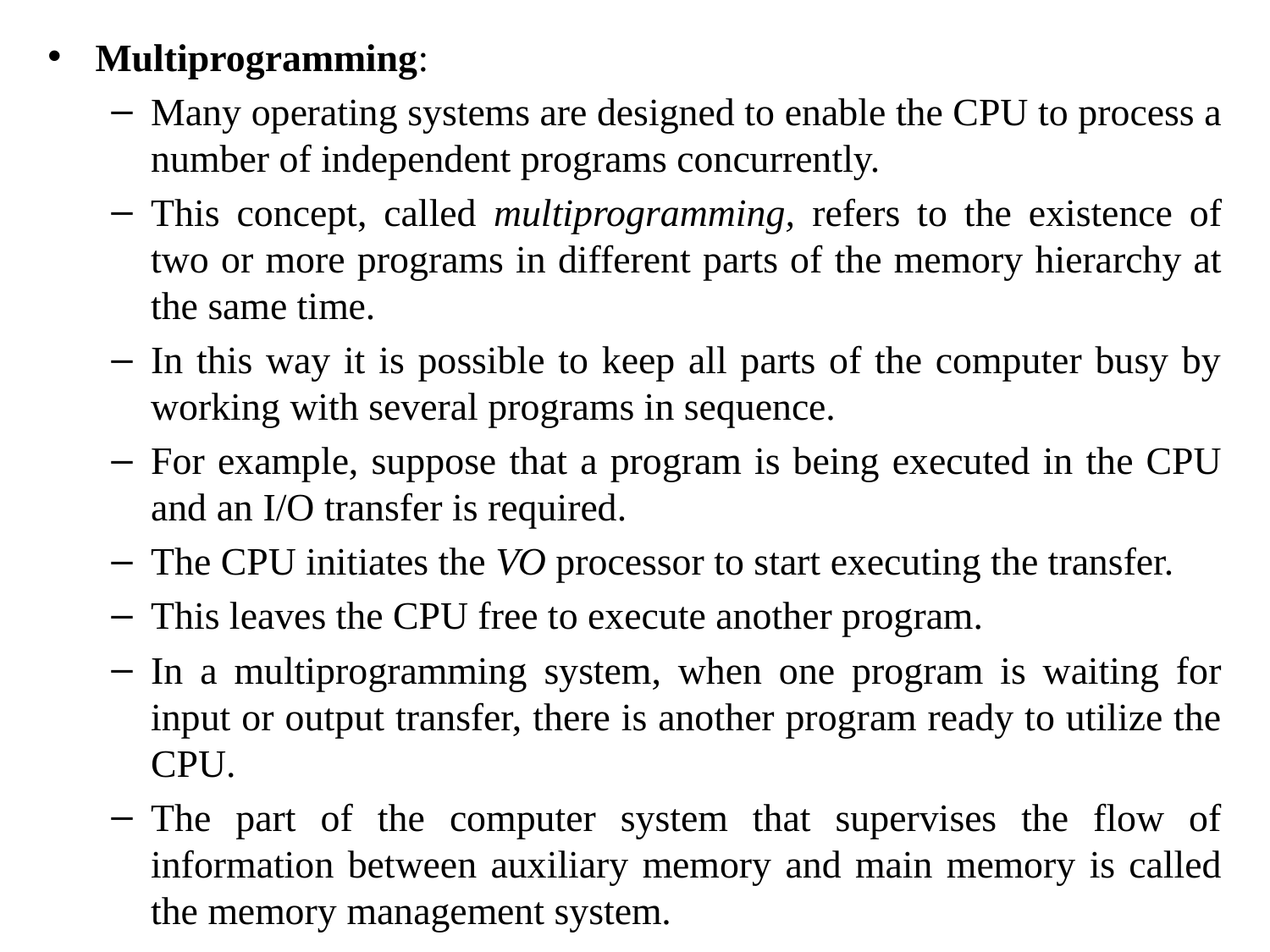

Multiprogramming:
Many operating systems are designed to enable the CPU to process a number of independent programs concurrently.
This concept, called multiprogramming, refers to the existence of two or more programs in different parts of the memory hierarchy at the same time.
In this way it is possible to keep all parts of the computer busy by working with several programs in sequence.
For example, suppose that a program is being executed in the CPU and an I/O transfer is required.
The CPU initiates the VO processor to start executing the transfer.
This leaves the CPU free to execute another program.
In a multiprogramming system, when one program is waiting for input or output transfer, there is another program ready to utilize the CPU.
The part of the computer system that supervises the flow of information between auxiliary memory and main memory is called the memory management system.